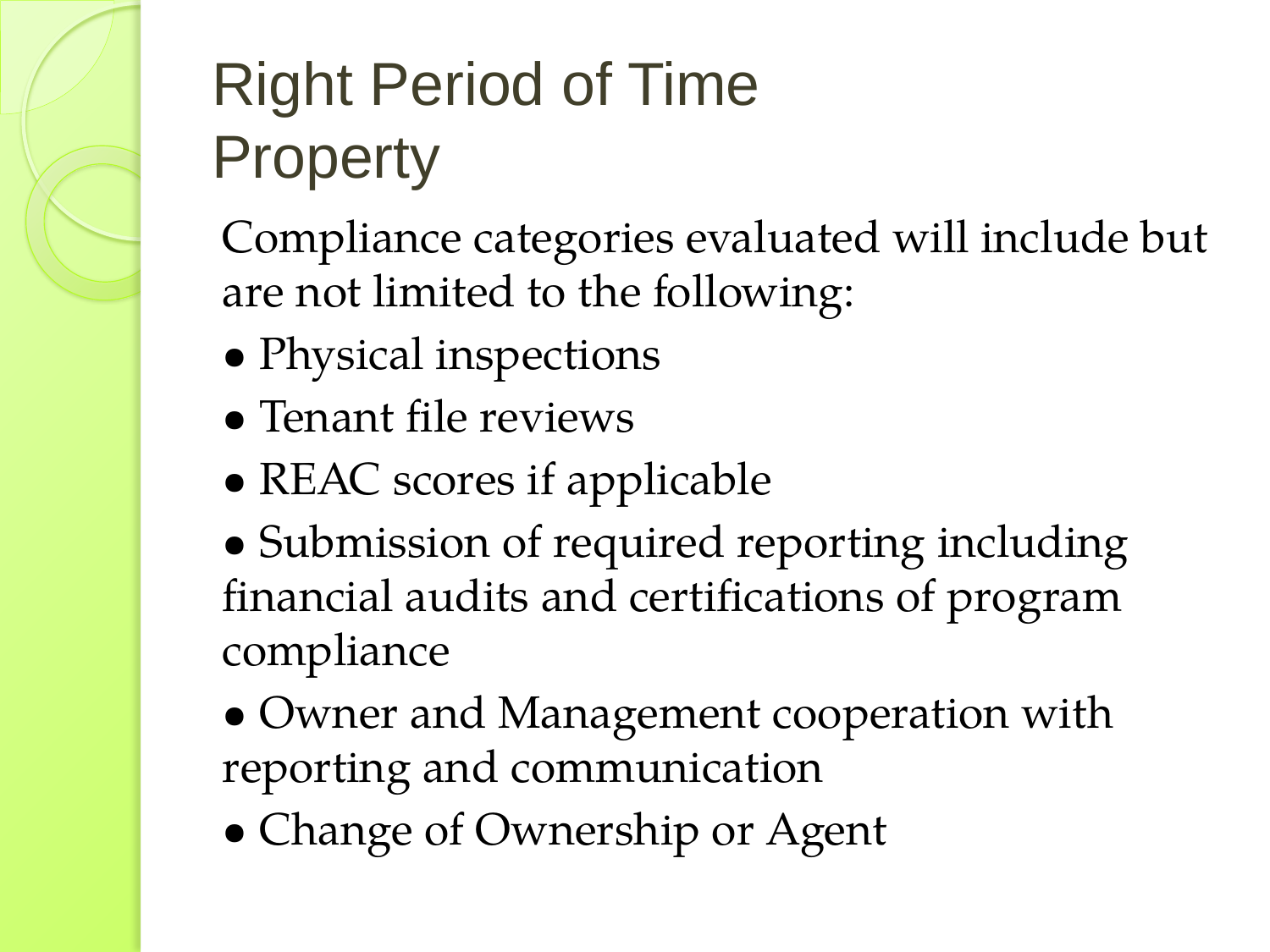

# Right Period of Time Property
Compliance categories evaluated will include but are not limited to the following:
• Physical inspections
• Tenant file reviews
• REAC scores if applicable
• Submission of required reporting including financial audits and certifications of program compliance
• Owner and Management cooperation with reporting and communication
• Change of Ownership or Agent